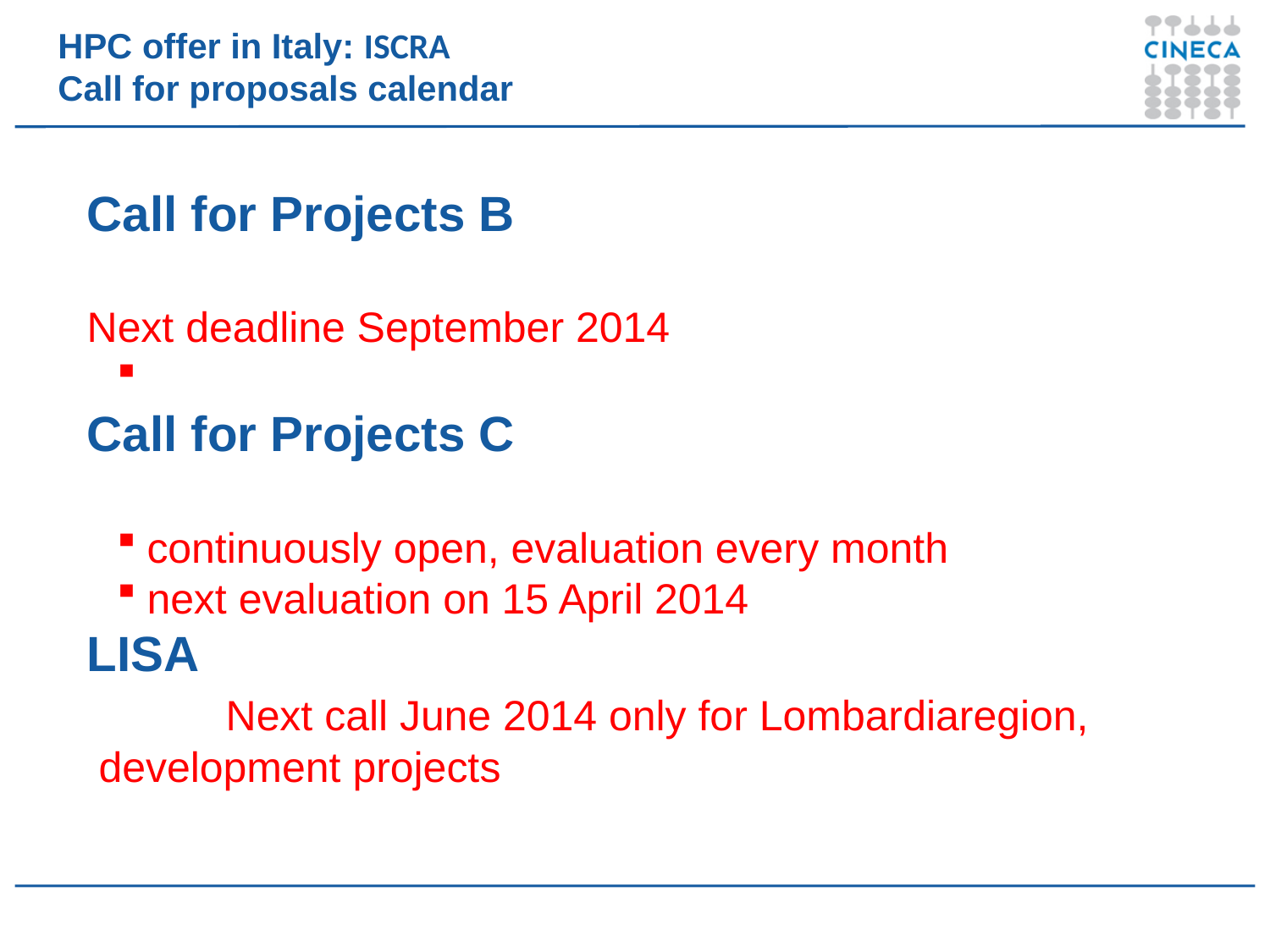

8
HPC offer in Italy: ISCRA
Call for proposals calendar

Call for Projects B

Next deadline September 2014

Call for Projects C

continuously open, evaluation every month
next evaluation on 15 April 2014
LISA
	 Next call June 2014 only for Lombardiaregion,
 development projects